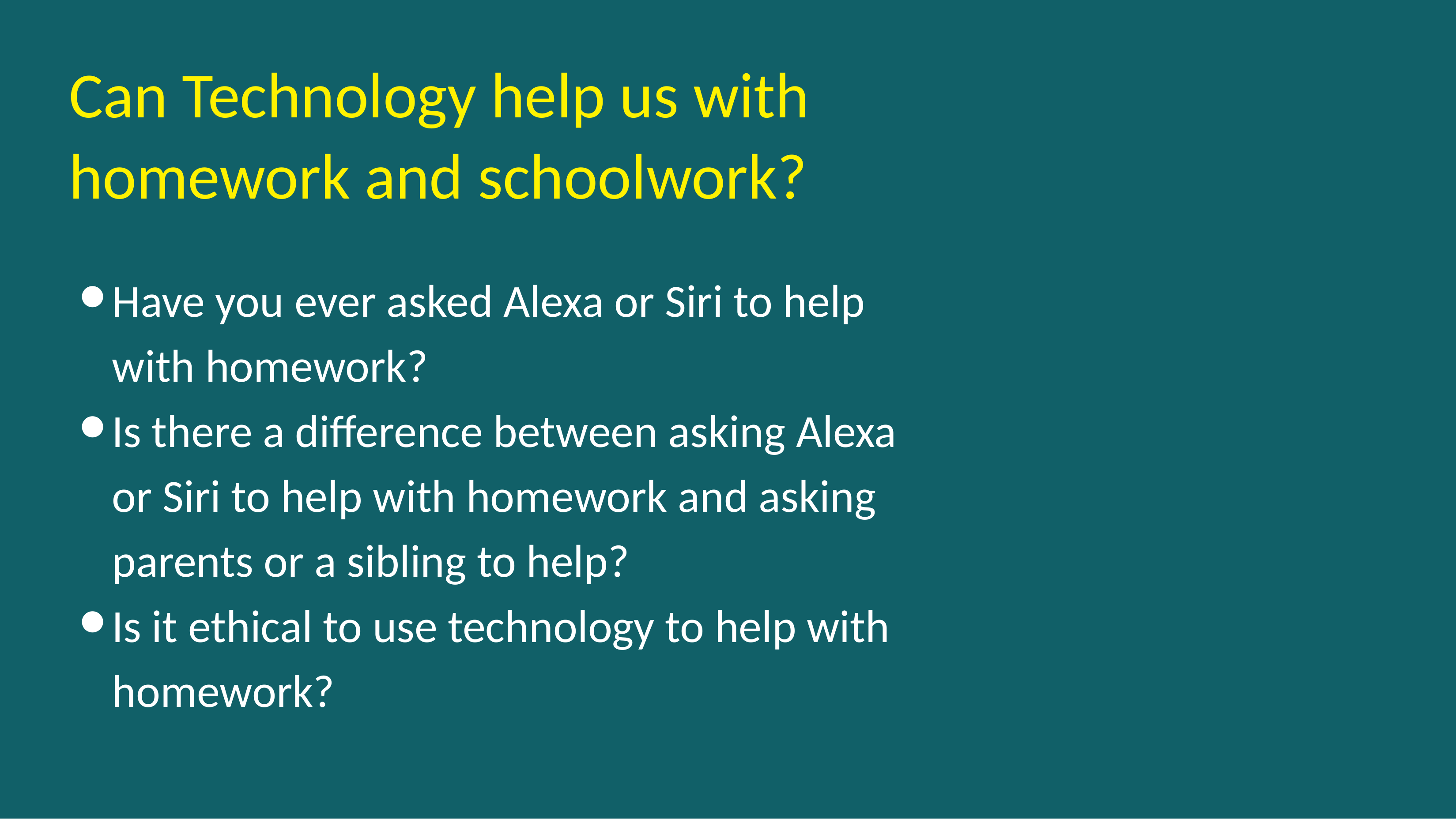

# Can Technology help us with homework and schoolwork?
Have you ever asked Alexa or Siri to help with homework?
Is there a difference between asking Alexa or Siri to help with homework and asking parents or a sibling to help?
Is it ethical to use technology to help with homework?